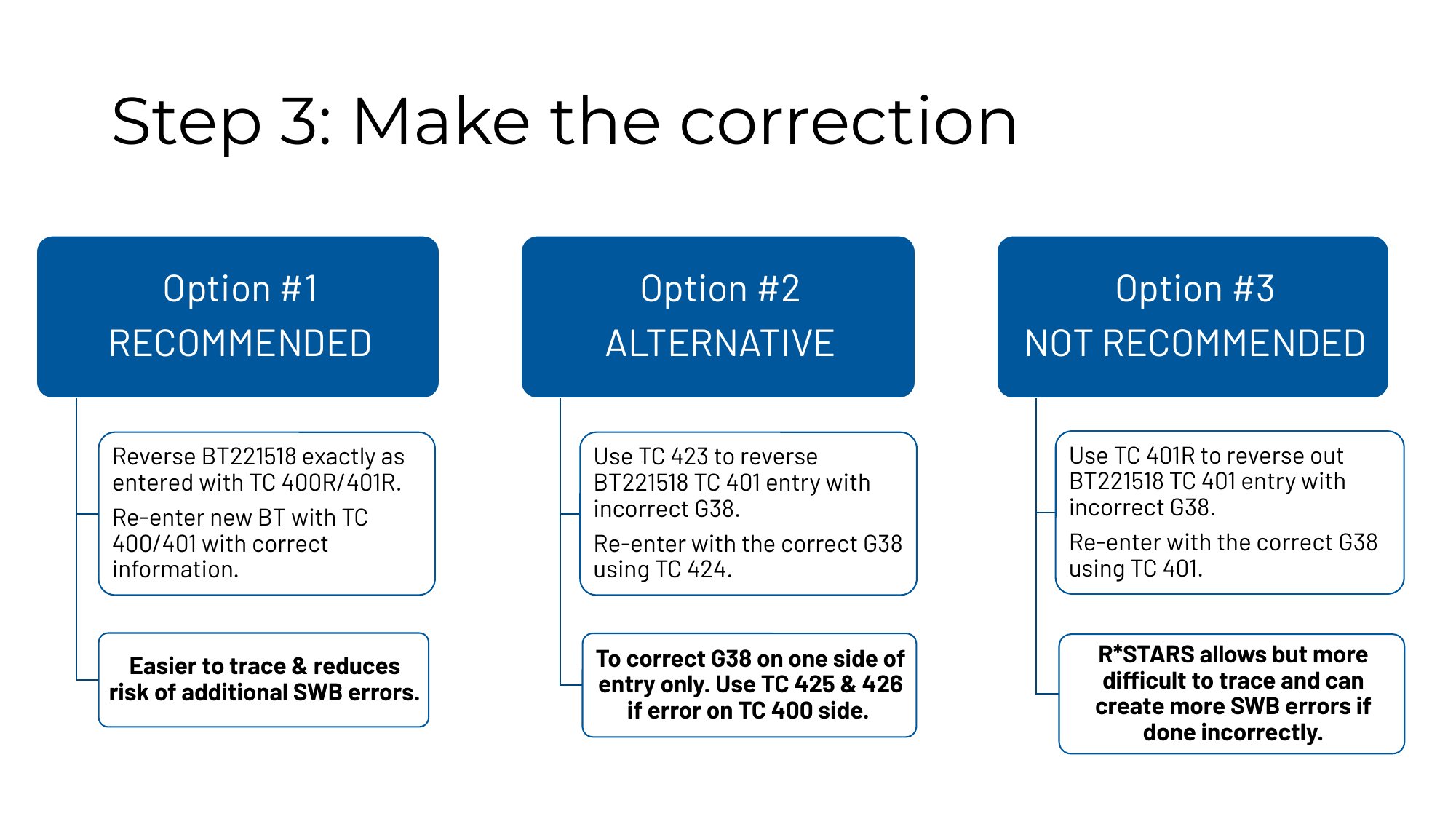

# Step 3: Make the correction
Option #1
RECOMMENDED
Reverse BT221518 exactly as entered with TC 400R/401R.
Re-enter new BT with TC 400/401 with correct information.
Easier to trace & reduces risk of additional SWB errors.
Option #2
ALTERNATIVE
Use TC 423 to reverse BT221518 TC 401 entry with incorrect G38.
Re-enter with the correct G38 using TC 424.
To correct G38 on one side of entry only. Use TC 425 & 426 if error on TC 400 side.
Option #3
NOT RECOMMENDED
Use TC 401R to reverse out BT221518 TC 401 entry with incorrect G38.
Re-enter with the correct G38 using TC 401.
R*STARS allows but more difficult to trace and can create more SWB errors if done incorrectly.